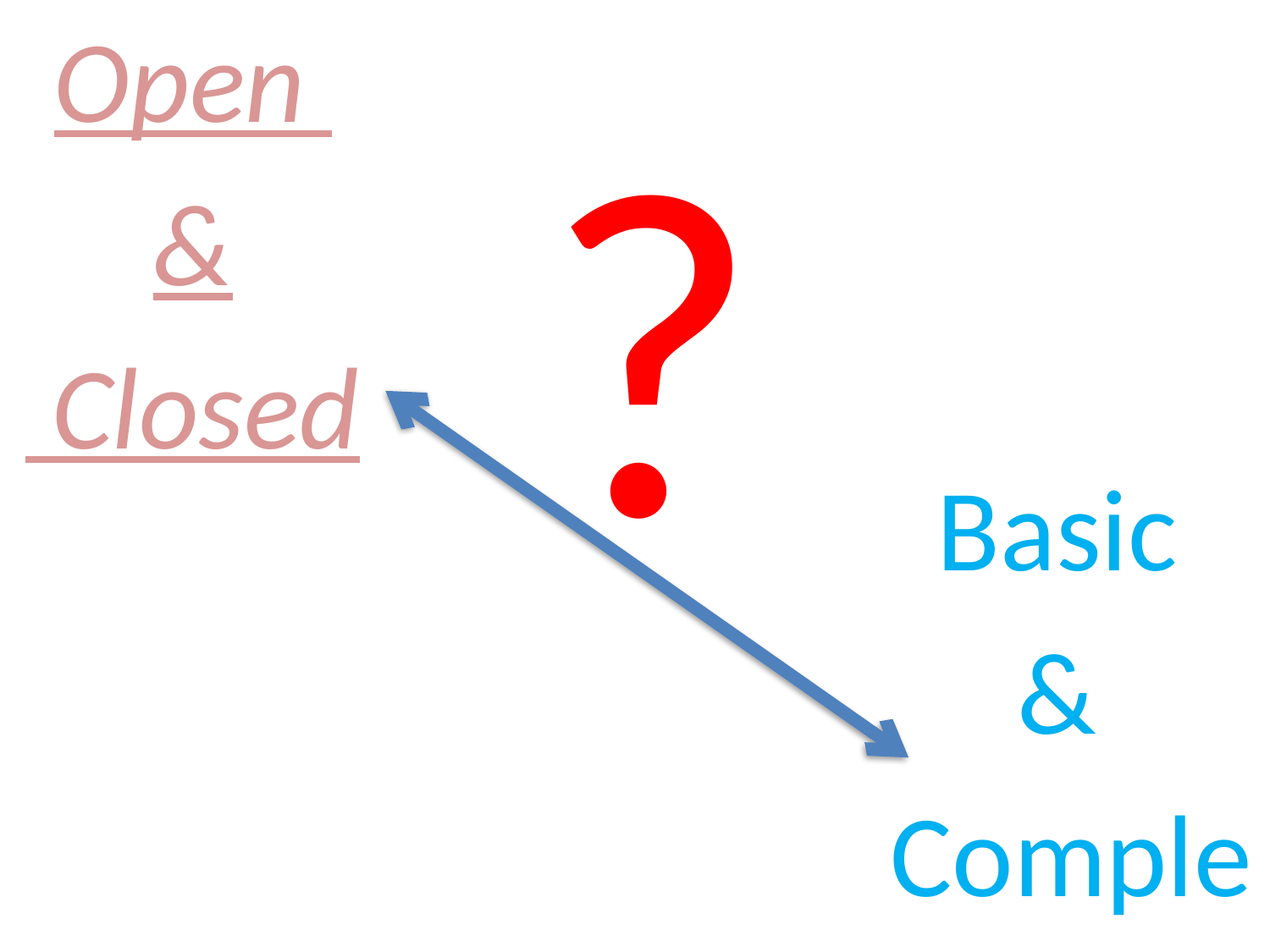

Open
&
 Closed

?
Basic
&
Complex